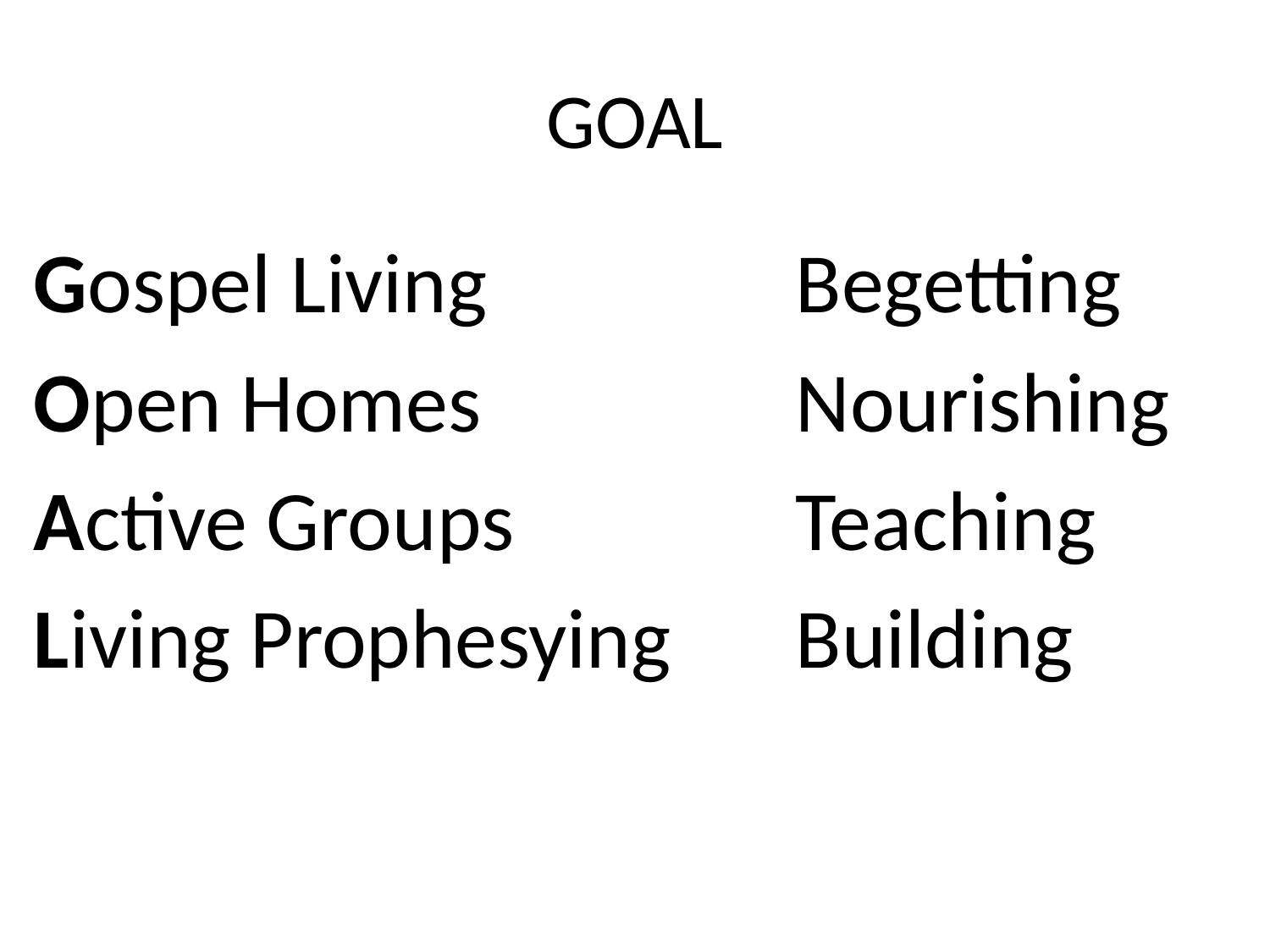

# GOAL
Gospel Living			Begetting
Open Homes			Nourishing
Active Groups			Teaching
Living Prophesying	Building